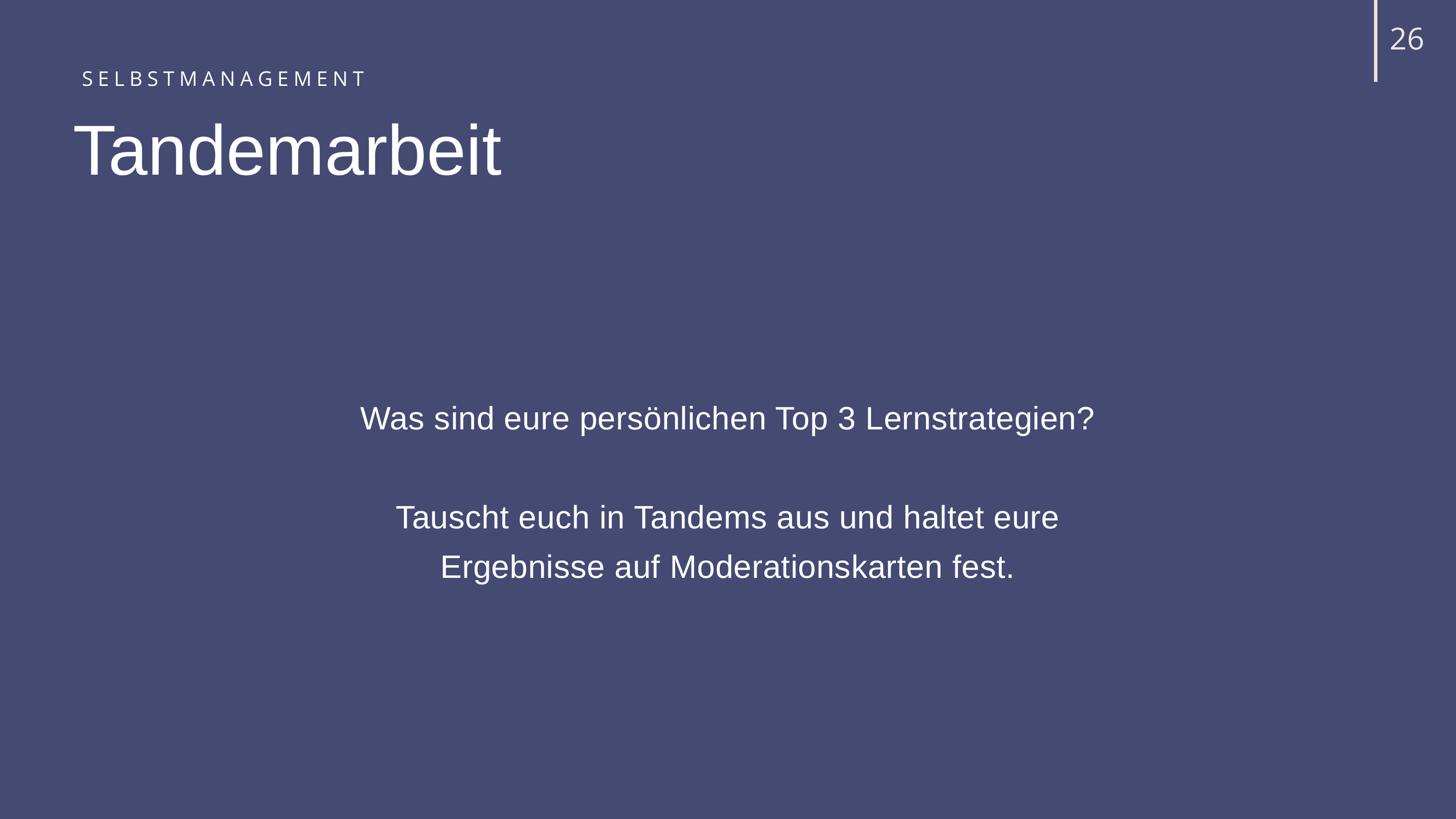

26
SELBSTMANAGEMENT
Tandemarbeit
Was sind eure persönlichen Top 3 Lernstrategien?

Tauscht euch in Tandems aus und haltet eure Ergebnisse auf Moderationskarten fest.